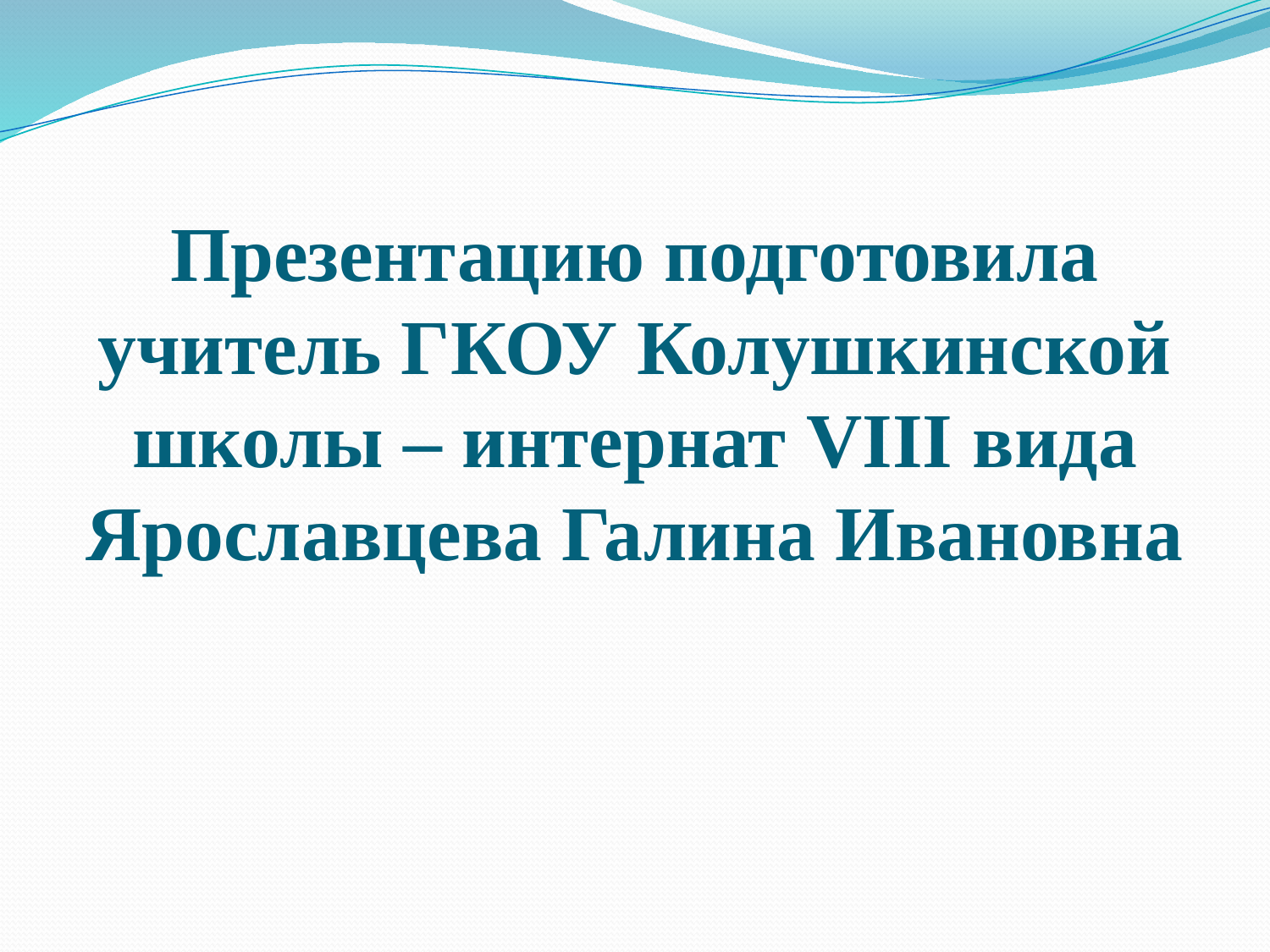

# Презентацию подготовила учитель ГКОУ Колушкинской школы – интернат VIII вида Ярославцева Галина Ивановна